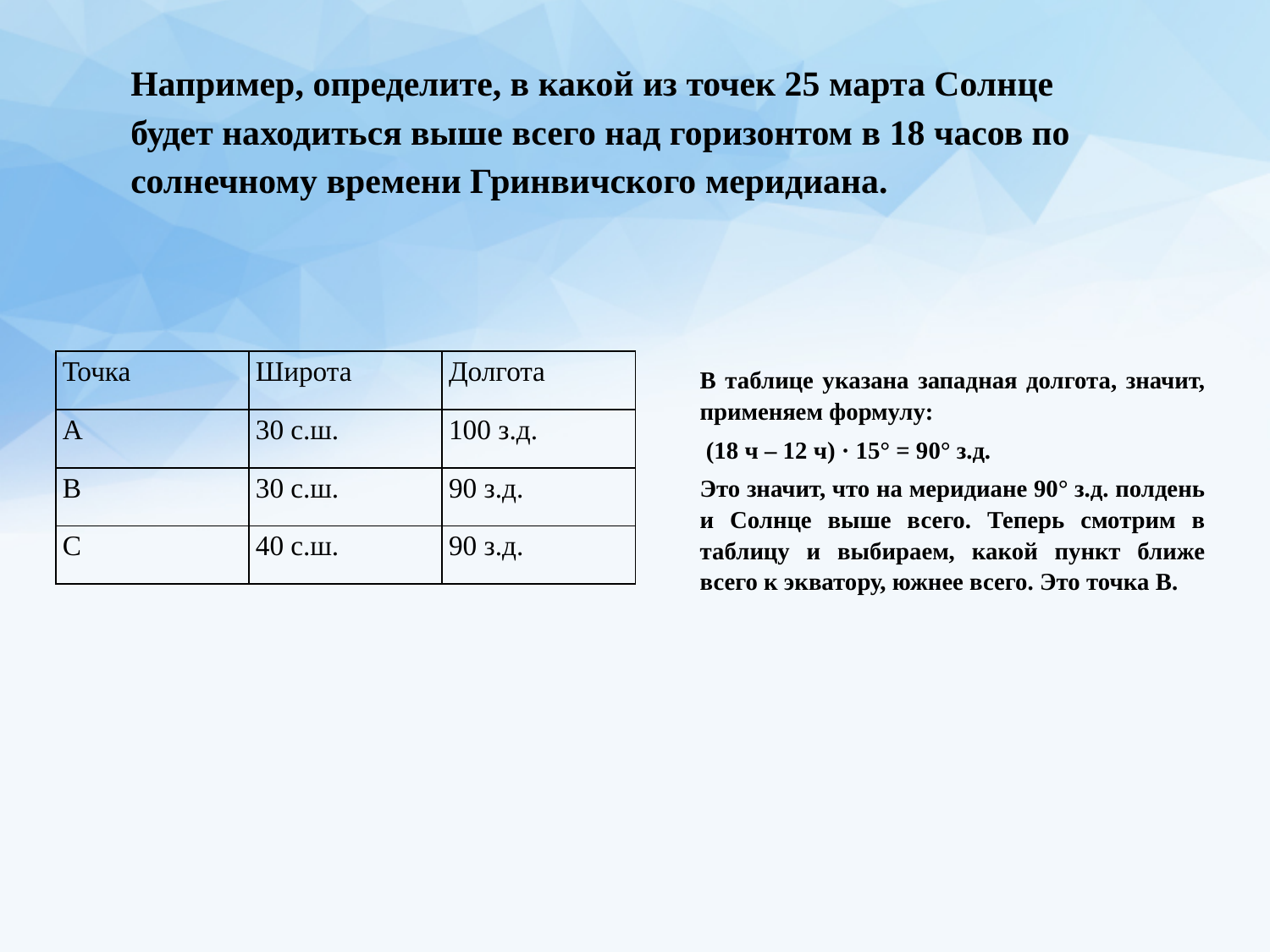

Например, определите, в какой из точек 25 марта Солнце будет находиться выше всего над горизонтом в 18 часов по солнечному времени Гринвичского меридиана.

#
| Точка | Широта | Долгота |
| --- | --- | --- |
| А | 30 с.ш. | 100 з.д. |
| В | 30 с.ш. | 90 з.д. |
| С | 40 с.ш. | 90 з.д. |
В таблице указана западная долгота, значит, применяем формулу:
 (18 ч – 12 ч) · 15° = 90° з.д.
Это значит, что на меридиане 90° з.д. полдень и Солнце выше всего. Теперь смотрим в таблицу и выбираем, какой пункт ближе всего к экватору, южнее всего. Это точка В.